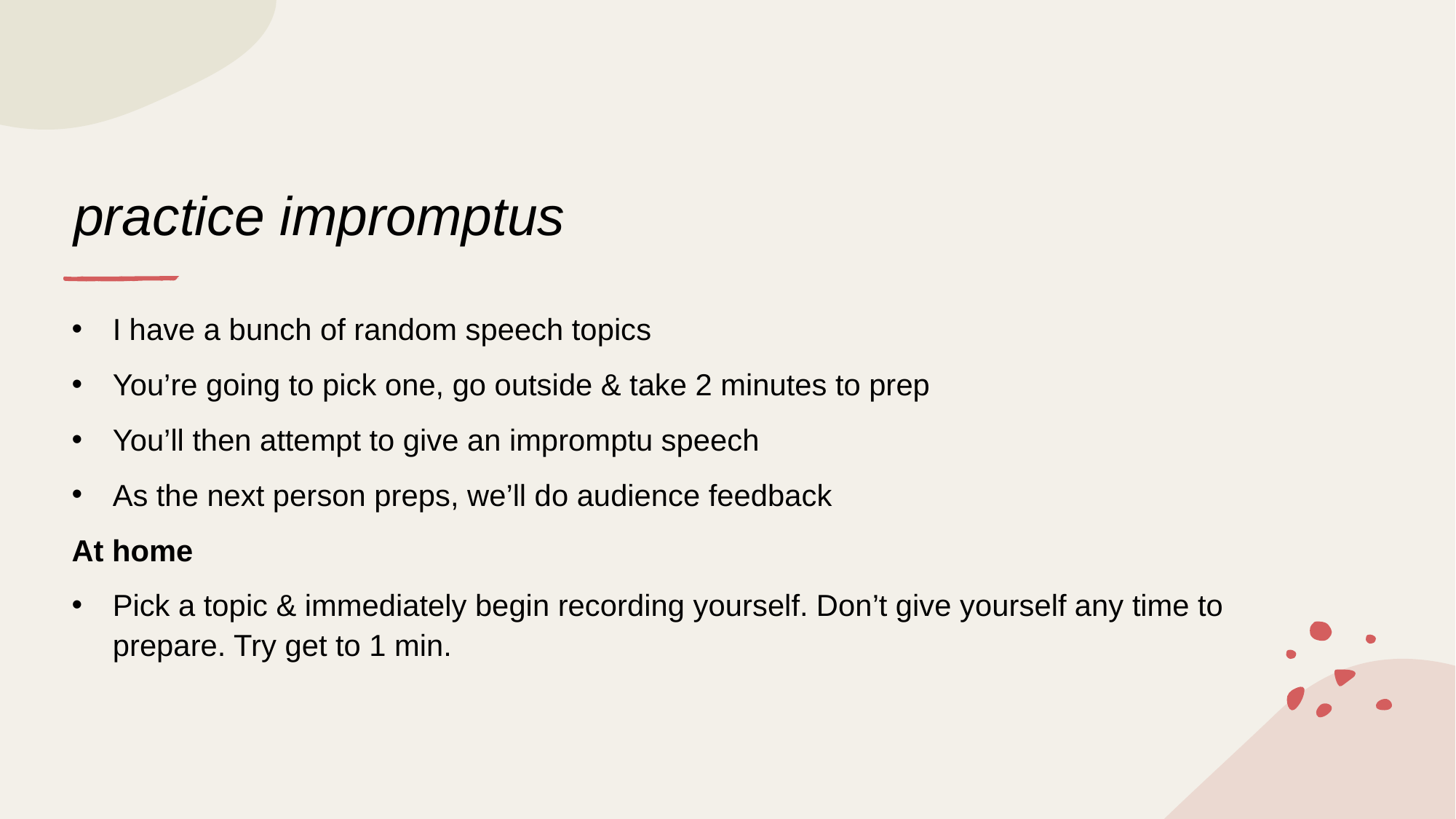

# practice impromptus
I have a bunch of random speech topics
You’re going to pick one, go outside & take 2 minutes to prep
You’ll then attempt to give an impromptu speech
As the next person preps, we’ll do audience feedback
At home
Pick a topic & immediately begin recording yourself. Don’t give yourself any time to prepare. Try get to 1 min.